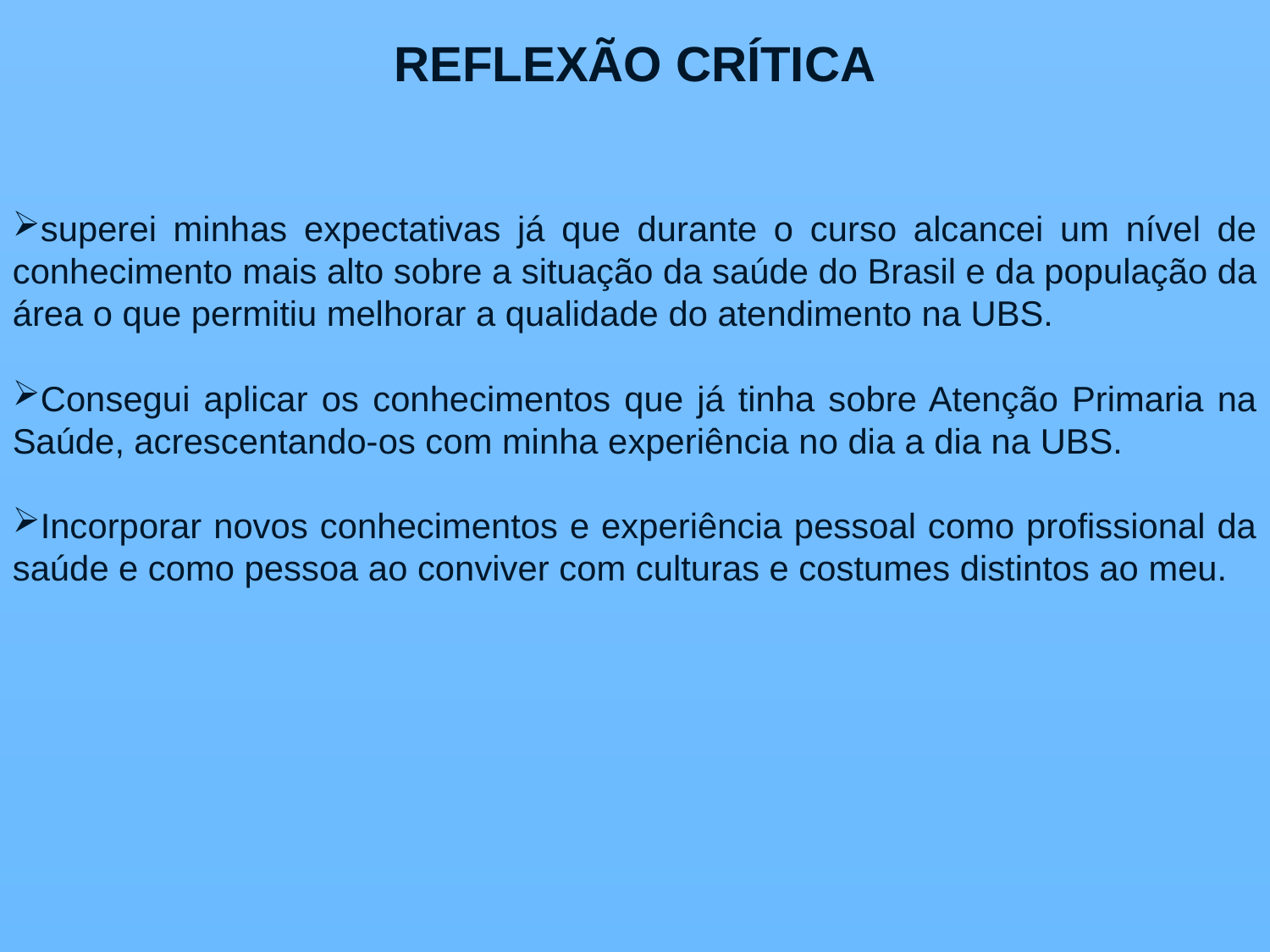

REFLEXÃO CRÍTICA
superei minhas expectativas já que durante o curso alcancei um nível de conhecimento mais alto sobre a situação da saúde do Brasil e da população da área o que permitiu melhorar a qualidade do atendimento na UBS.

Consegui aplicar os conhecimentos que já tinha sobre Atenção Primaria na Saúde, acrescentando-os com minha experiência no dia a dia na UBS.

Incorporar novos conhecimentos e experiência pessoal como profissional da saúde e como pessoa ao conviver com culturas e costumes distintos ao meu.